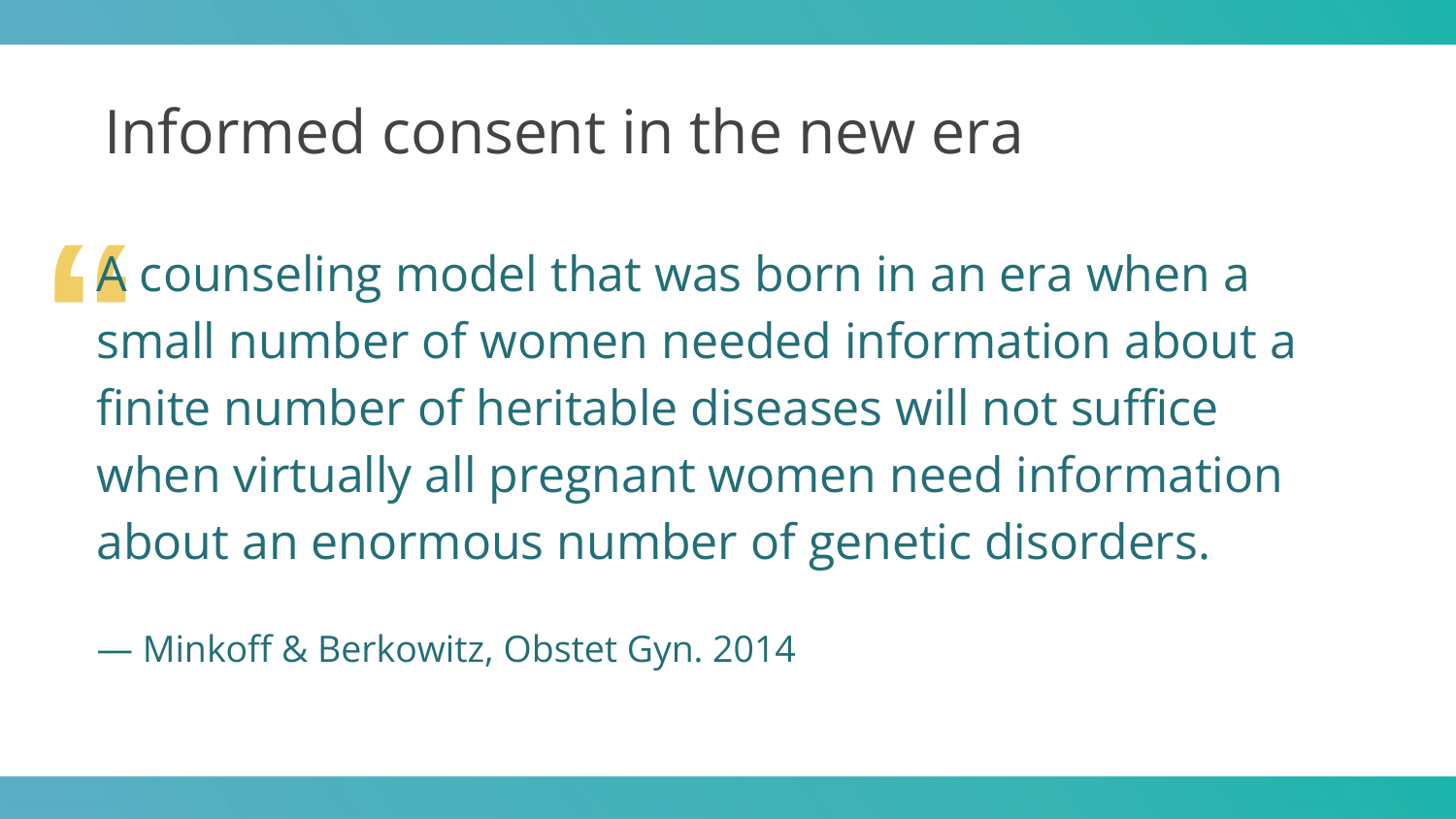

Informed consent in the new era
“
A counseling model that was born in an era when a small number of women needed information about a finite number of heritable diseases will not suffice when virtually all pregnant women need information about an enormous number of genetic disorders.

— Minkoff & Berkowitz, Obstet Gyn. 2014